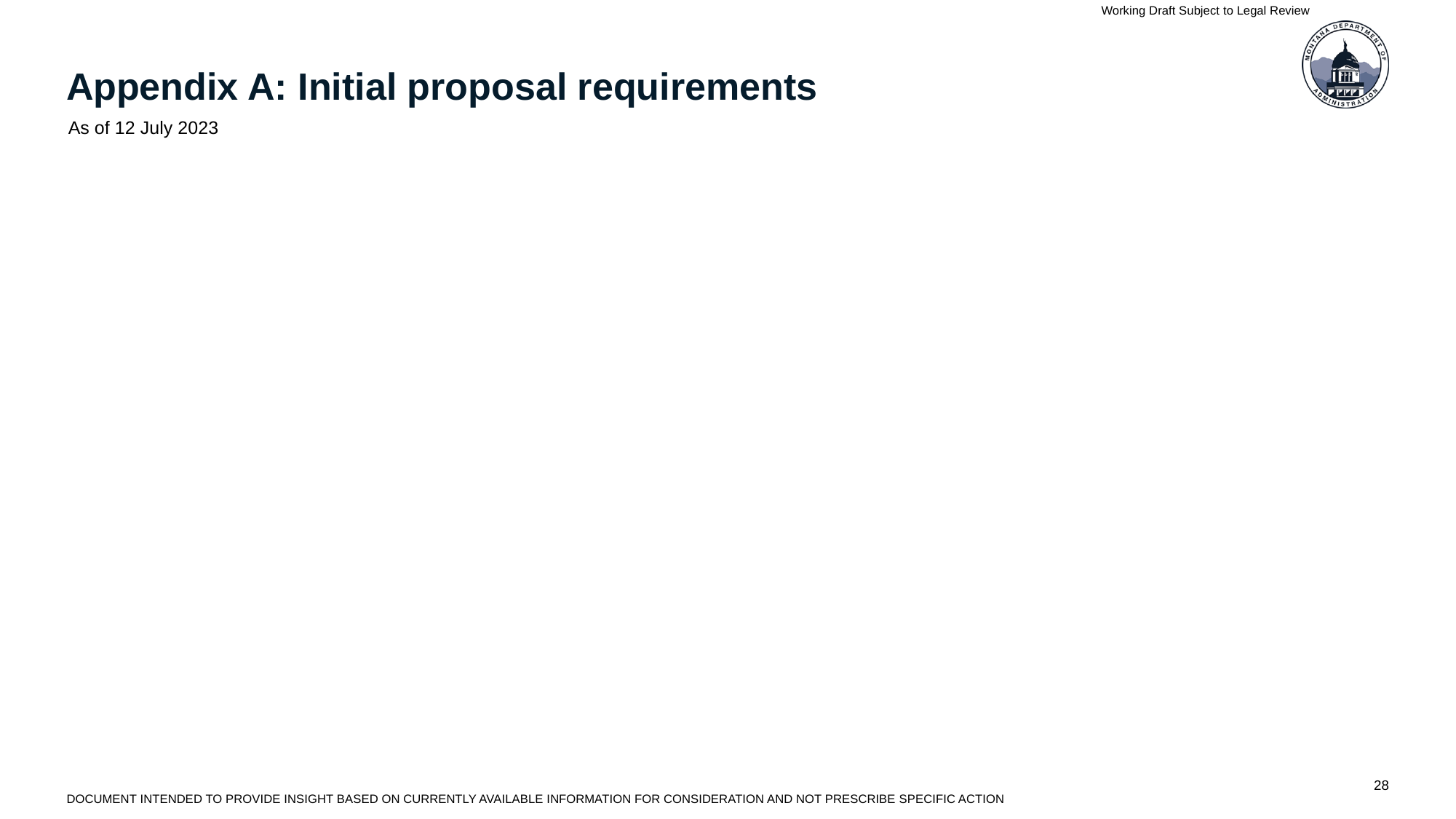

Working Draft Subject to Legal Review
# Appendix A: Initial proposal requirements
As of 12 July 2023
DOCUMENT INTENDED TO PROVIDE INSIGHT BASED ON CURRENTLY AVAILABLE INFORMATION FOR CONSIDERATION AND NOT PRESCRIBE SPECIFIC ACTION